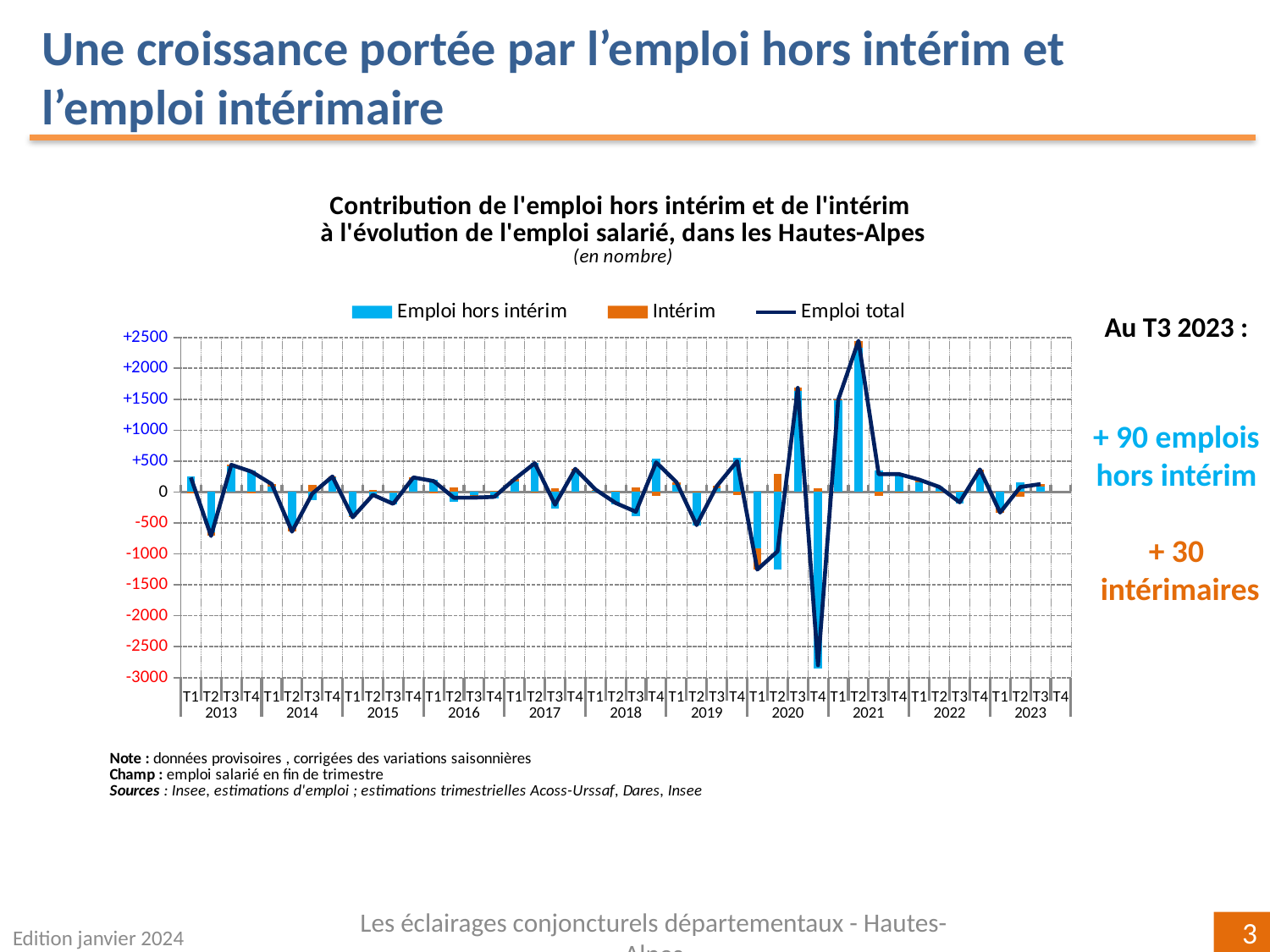

Une croissance portée par l’emploi hors intérim et l’emploi intérimaire

[unsupported chart]

Au T3 2023 :
+ 90 emplois hors intérim

+ 30
 intérimaires

Edition janvier 2024
Les éclairages conjoncturels départementaux - Hautes-Alpes
3